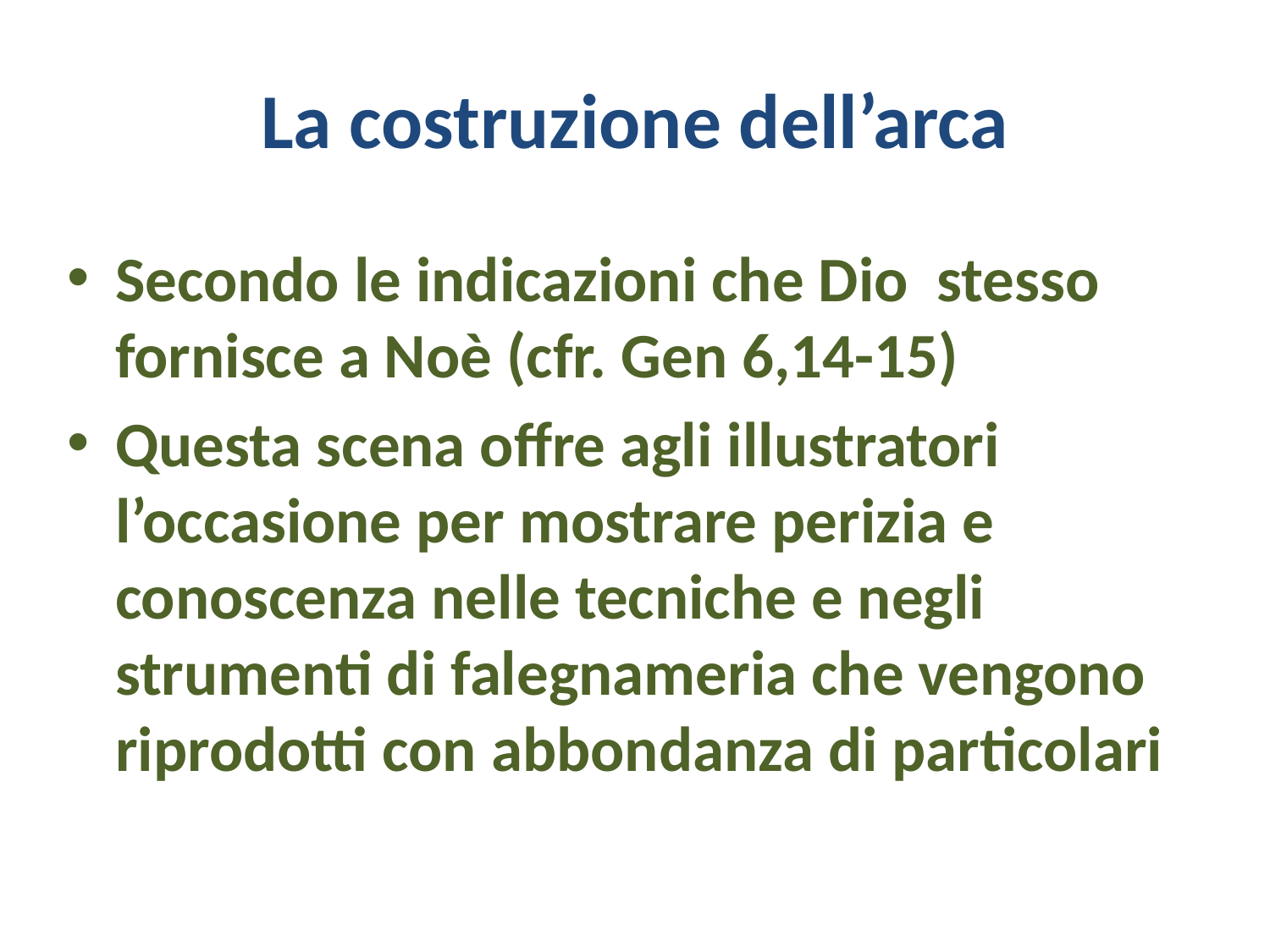

# La costruzione dell’arca
Secondo le indicazioni che Dio  stesso fornisce a Noè (cfr. Gen 6,14-15)
Questa scena offre agli illustratori l’occasione per mostrare perizia e conoscenza nelle tecniche e negli strumenti di falegnameria che vengono riprodotti con abbondanza di particolari